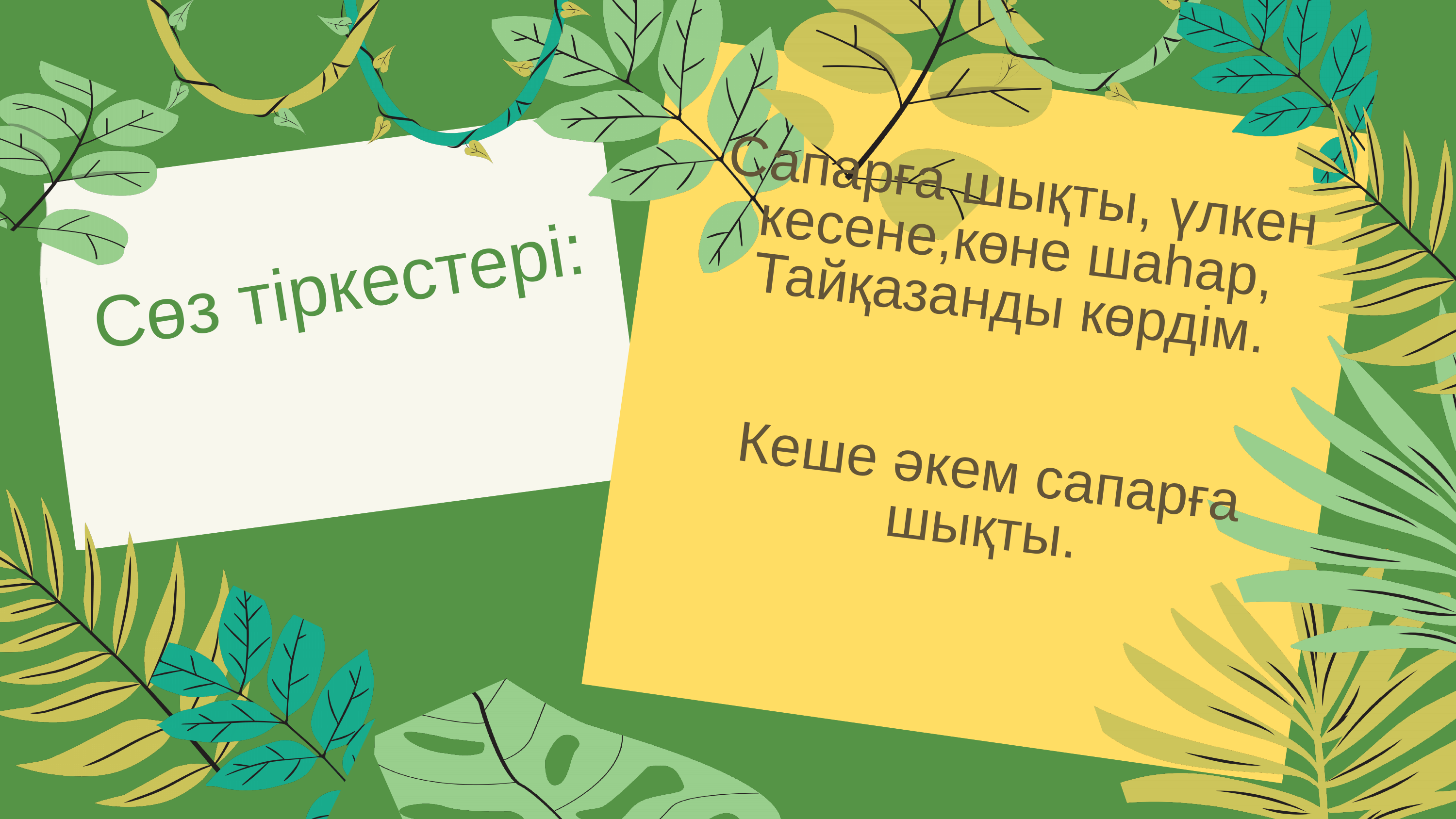

Сапарға шықты, үлкен кесене,көне шаһар, Тайқазанды көрдім.

Кеше әкем сапарға шықты.

Сөз тіркестері: